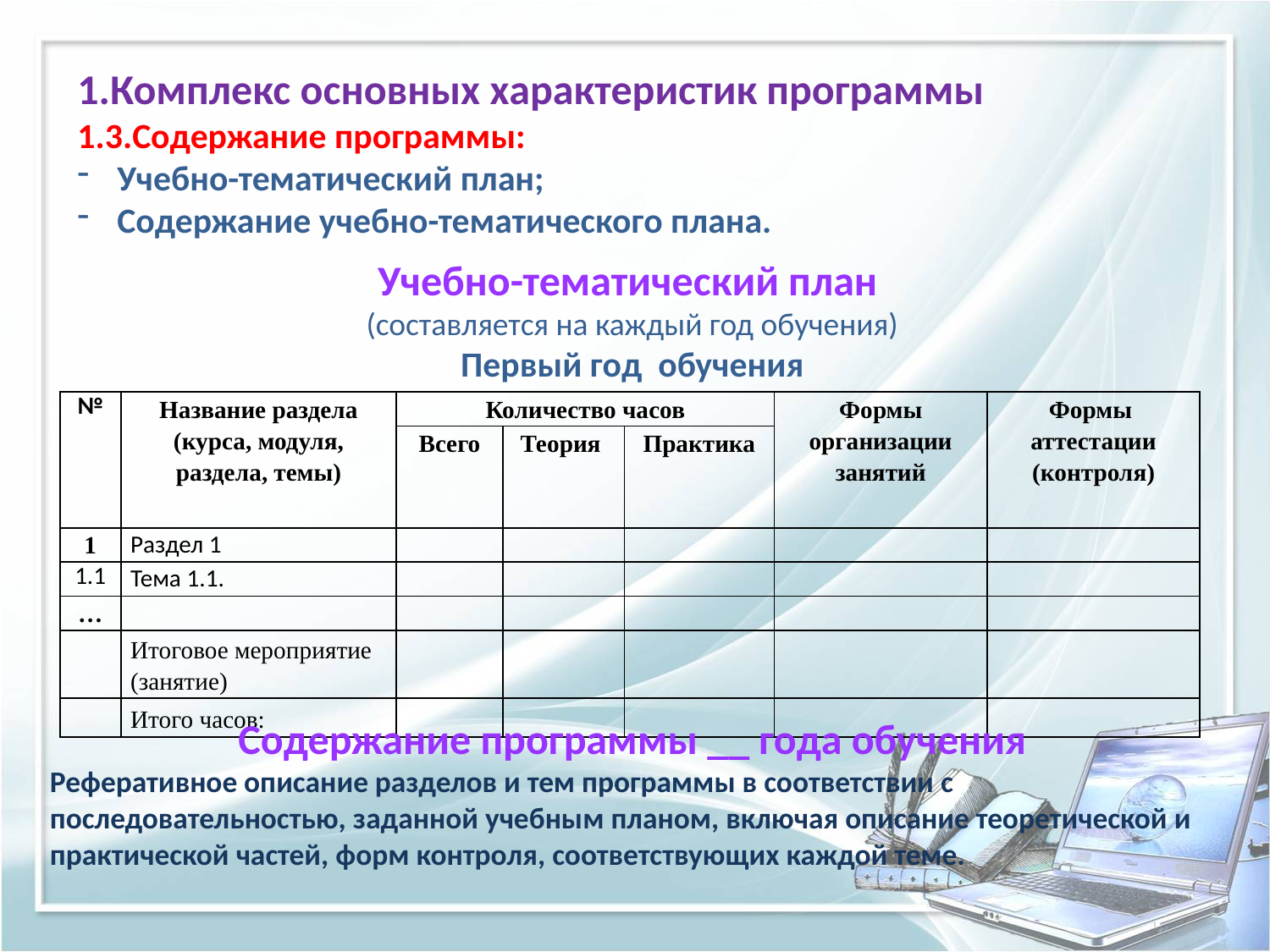

1.Комплекс основных характеристик программы
1.3.Содержание программы:
Учебно-тематический план;
Содержание учебно-тематического плана.
Учебно-тематический план
(составляется на каждый год обучения)
Первый год  обучения
| № | Название раздела (курса, модуля, раздела, темы) | Количество часов |  |  | Формы организации занятий | Формы аттестации (контроля) |
| --- | --- | --- | --- | --- | --- | --- |
|  |  | Всего | Теория | Практика |  |  |
| 1 | Раздел 1 |  |  |  |  |  |
| 1.1 | Тема 1.1. |  |  |  |  |  |
| … |  |  |  |  |  |  |
|  | Итоговое мероприятие (занятие) |  |  |  |  |  |
|  | Итого часов: |  |  |  |  |  |
Содержание программы __ года обучения
Реферативное описание разделов и тем программы в соответствии с последовательностью, заданной учебным планом, включая описание теоретической и практической частей, форм контроля, соответствующих каждой теме.